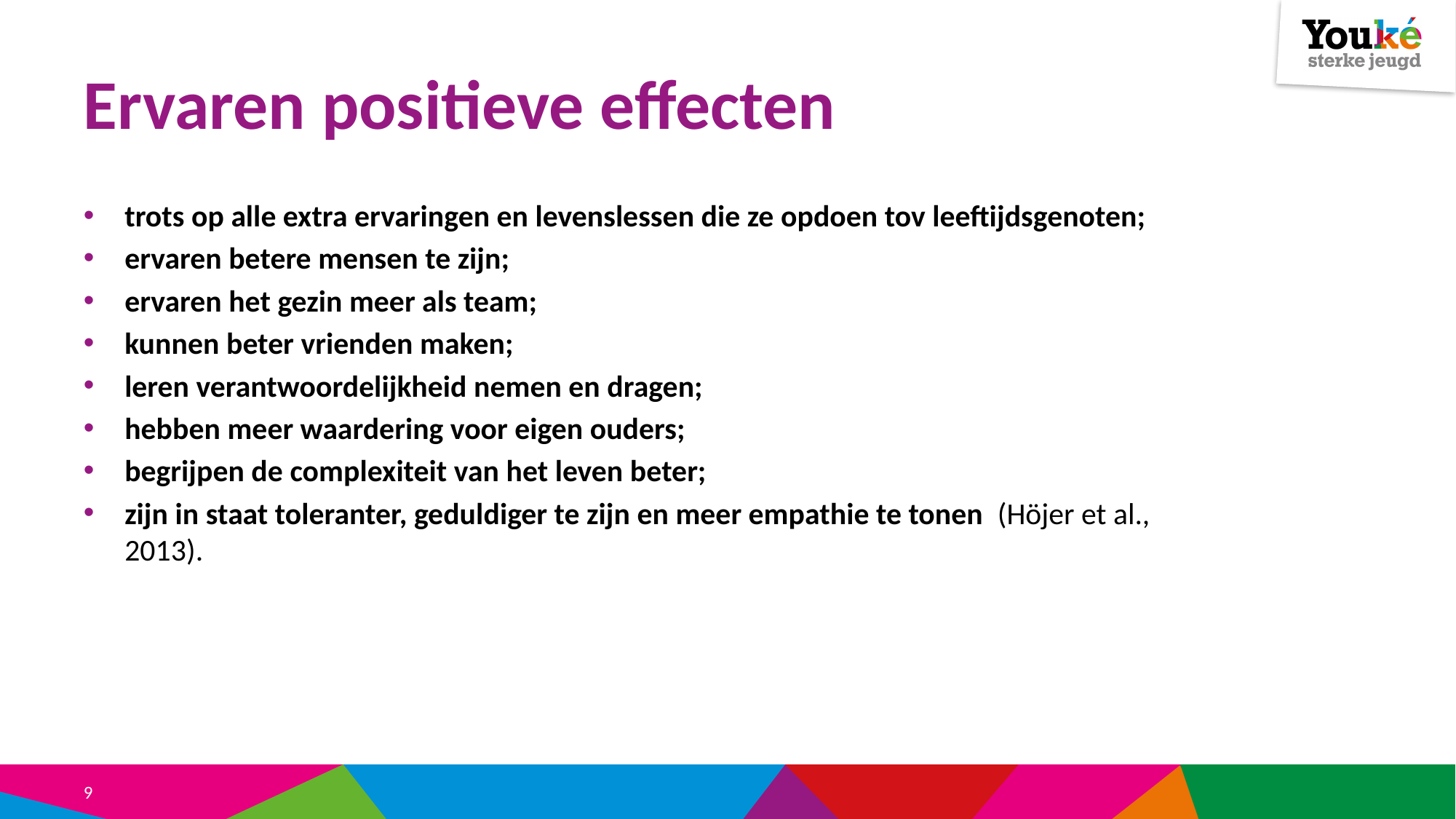

# Ervaren positieve effecten
trots op alle extra ervaringen en levenslessen die ze opdoen tov leeftijdsgenoten;
ervaren betere mensen te zijn;
ervaren het gezin meer als team;
kunnen beter vrienden maken;
leren verantwoordelijkheid nemen en dragen;
hebben meer waardering voor eigen ouders;
begrijpen de complexiteit van het leven beter;
zijn in staat toleranter, geduldiger te zijn en meer empathie te tonen  (Höjer et al., 2013).

9